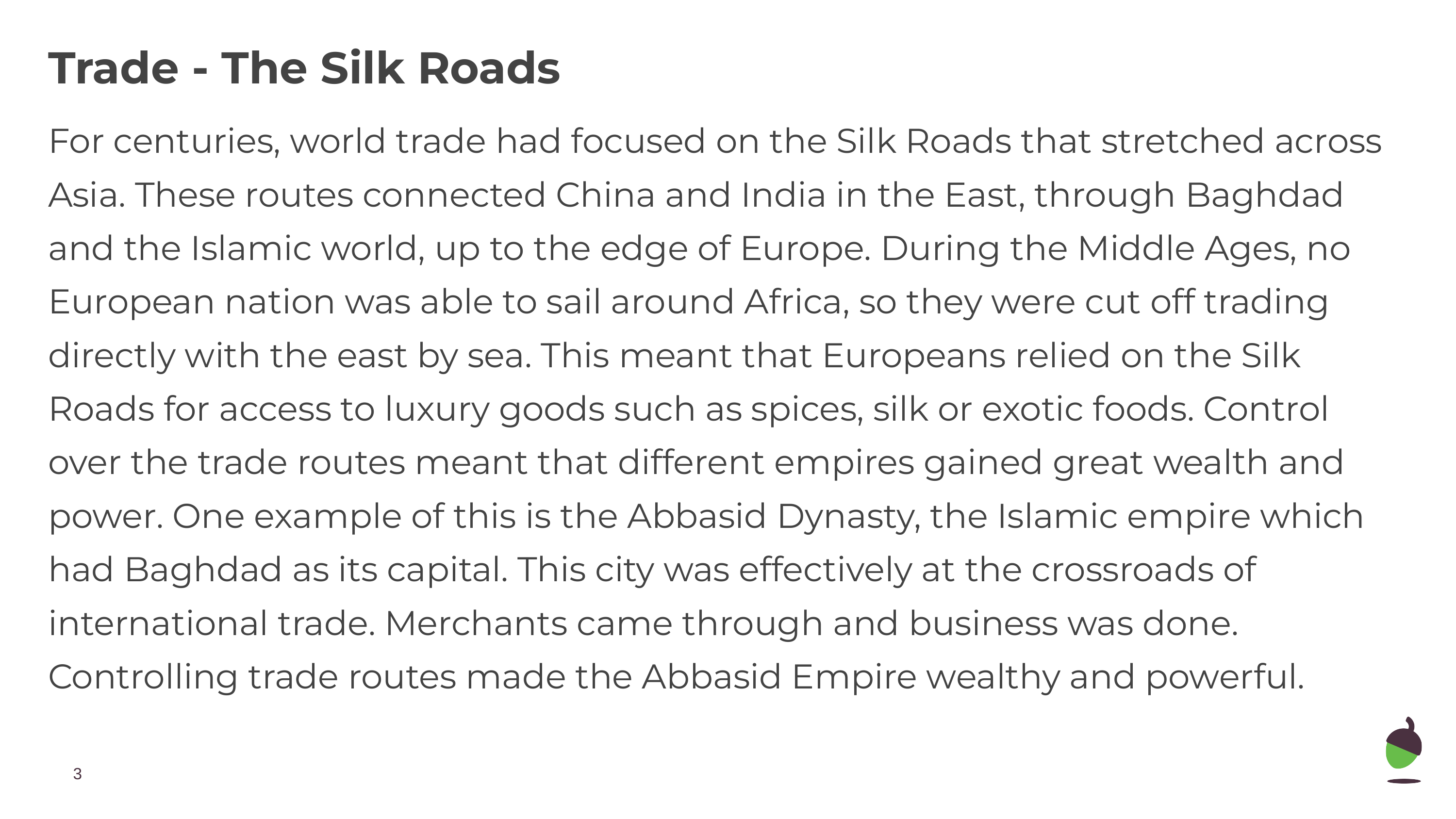

# Trade - The Silk Roads
For centuries, world trade had focused on the Silk Roads that stretched across Asia. These routes connected China and India in the East, through Baghdad and the Islamic world, up to the edge of Europe. During the Middle Ages, no European nation was able to sail around Africa, so they were cut off trading directly with the east by sea. This meant that Europeans relied on the Silk Roads for access to luxury goods such as spices, silk or exotic foods. Control over the trade routes meant that different empires gained great wealth and power. One example of this is the Abbasid Dynasty, the Islamic empire which had Baghdad as its capital. This city was effectively at the crossroads of international trade. Merchants came through and business was done. Controlling trade routes made the Abbasid Empire wealthy and powerful.
3